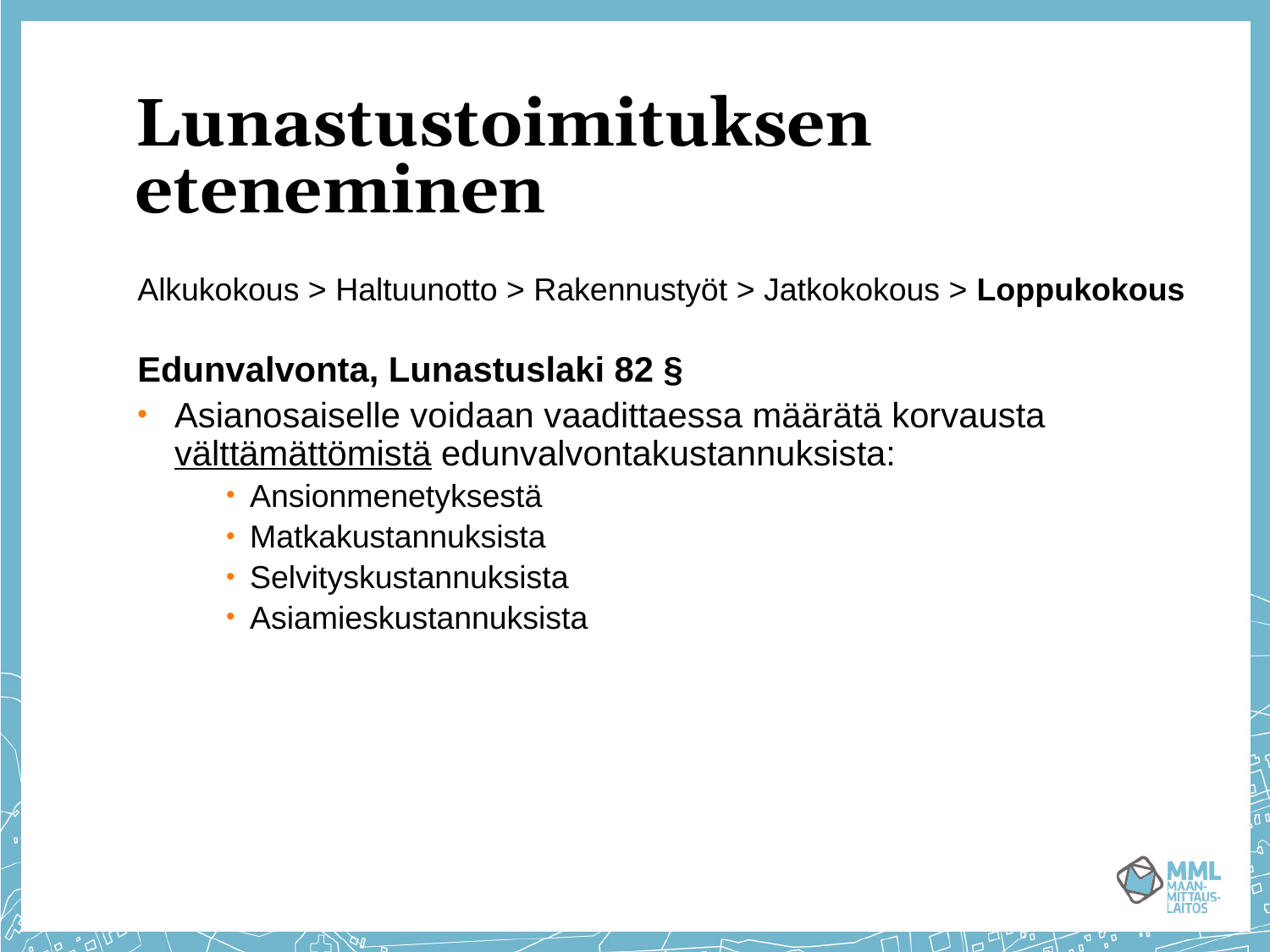

# Lunastustoimituksen eteneminen
Alkukokous > Haltuunotto > Rakennustyöt > Jatkokokous > Loppukokous
Edunvalvonta, Lunastuslaki 82 §
Asianosaiselle voidaan vaadittaessa määrätä korvausta välttämättömistä edunvalvontakustannuksista:
Ansionmenetyksestä
Matkakustannuksista
Selvityskustannuksista
Asiamieskustannuksista